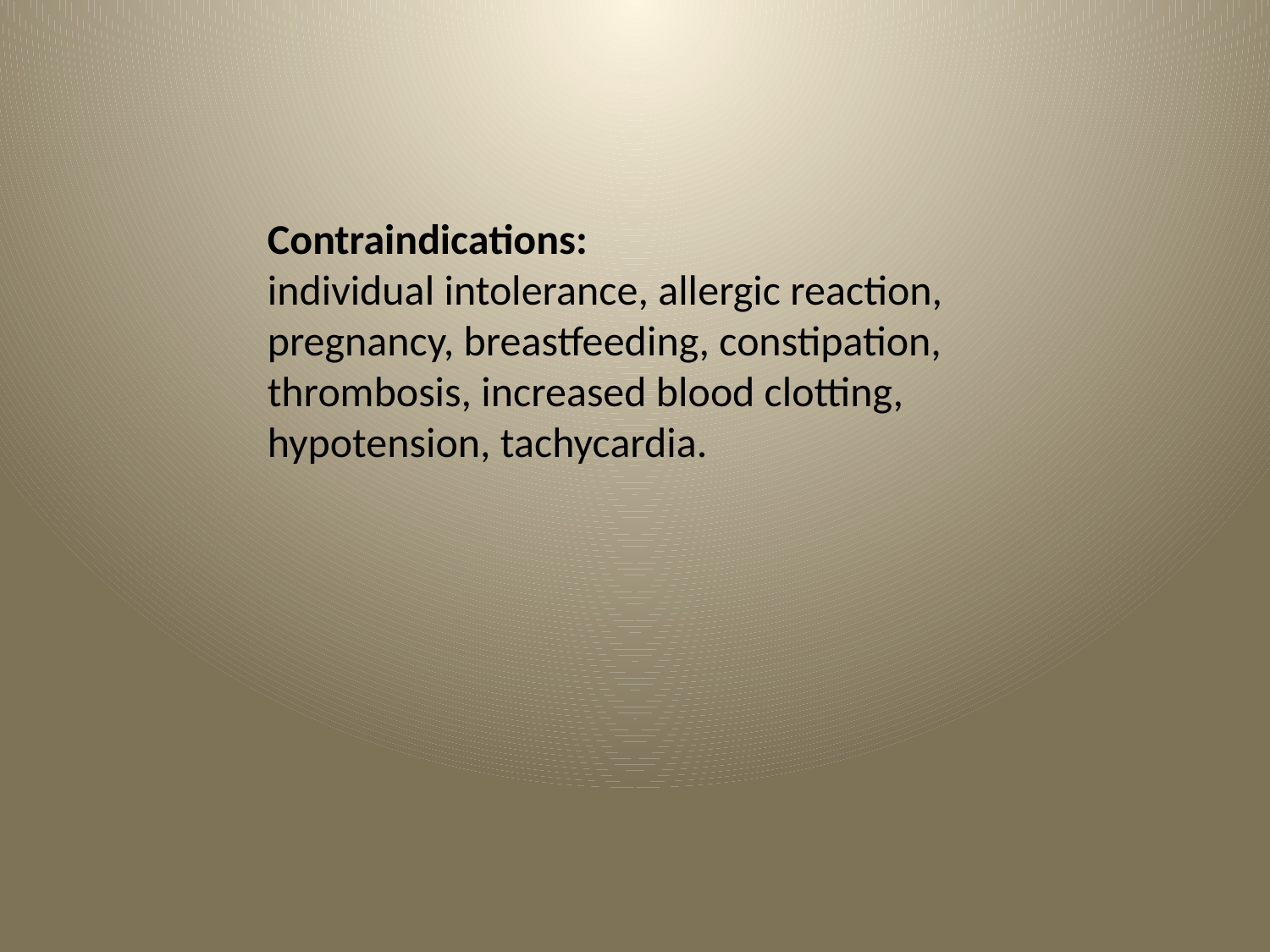

Contraindications:
individual intolerance, allergic reaction, pregnancy, breastfeeding, constipation, thrombosis, increased blood clotting, hypotension, tachycardia.